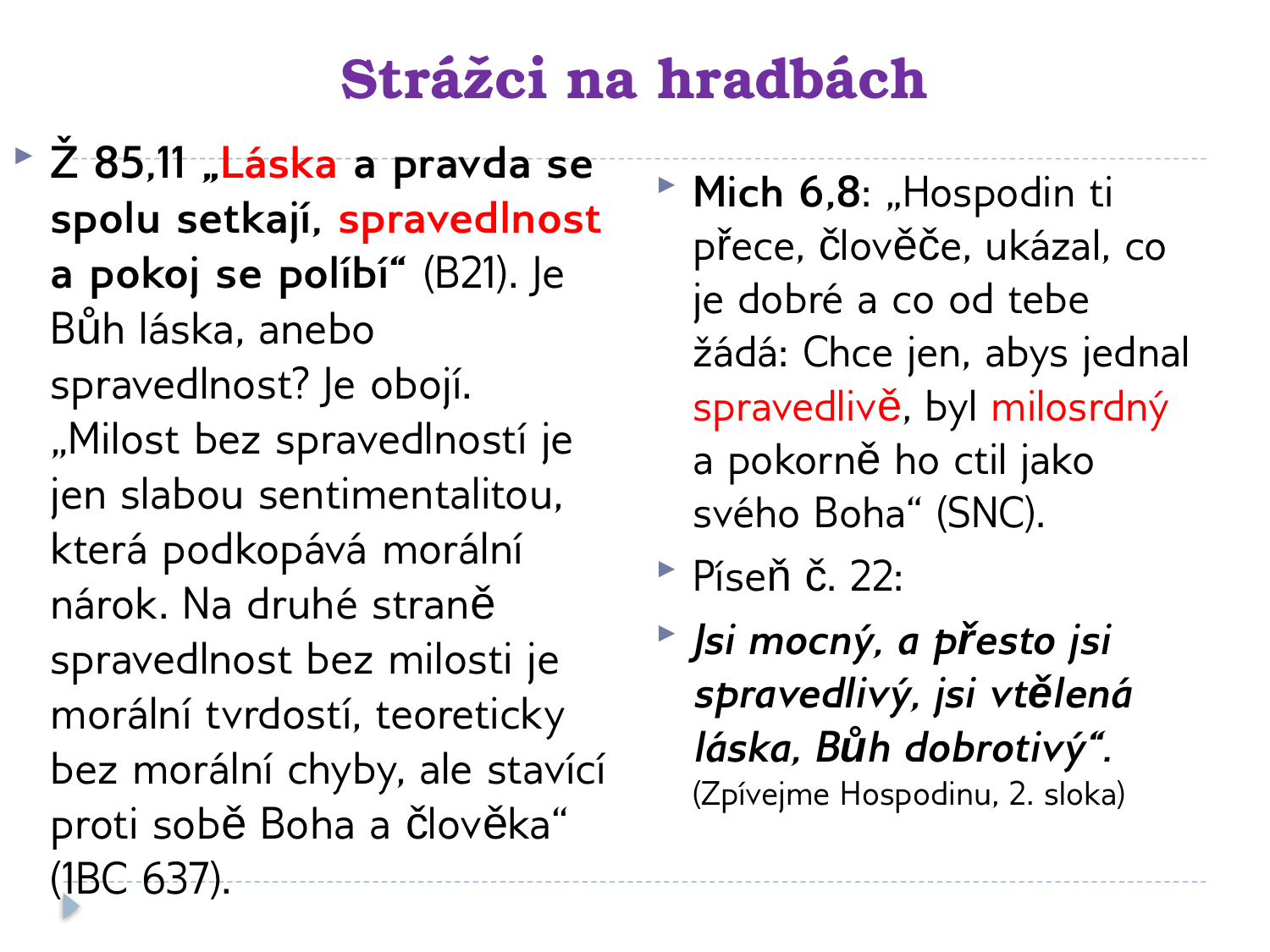

# Strážci na hradbách
Ž 85,11 „Láska a pravda se spolu setkají, spravedlnost a pokoj se políbí“ (B21). Je Bůh láska, anebo spravedlnost? Je obojí. „Milost bez spravedlností je jen slabou sentimentalitou, která podkopává morální nárok. Na druhé straně spravedlnost bez milosti je morální tvrdostí, teoreticky bez morální chyby, ale stavící proti sobě Boha a člověka“ (1BC 637).

Mich 6,8: „Hospodin ti přece, člověče, ukázal, co je dobré a co od tebe žádá: Chce jen, abys jednal spravedlivě, byl milosrdný a pokorně ho ctil jako svého Boha“ (SNC).
Píseň č. 22:
Jsi mocný, a přesto jsi spravedlivý, jsi vtělená láska, Bůh dobrotivý“.   (Zpívejme Hospodinu, 2. sloka)